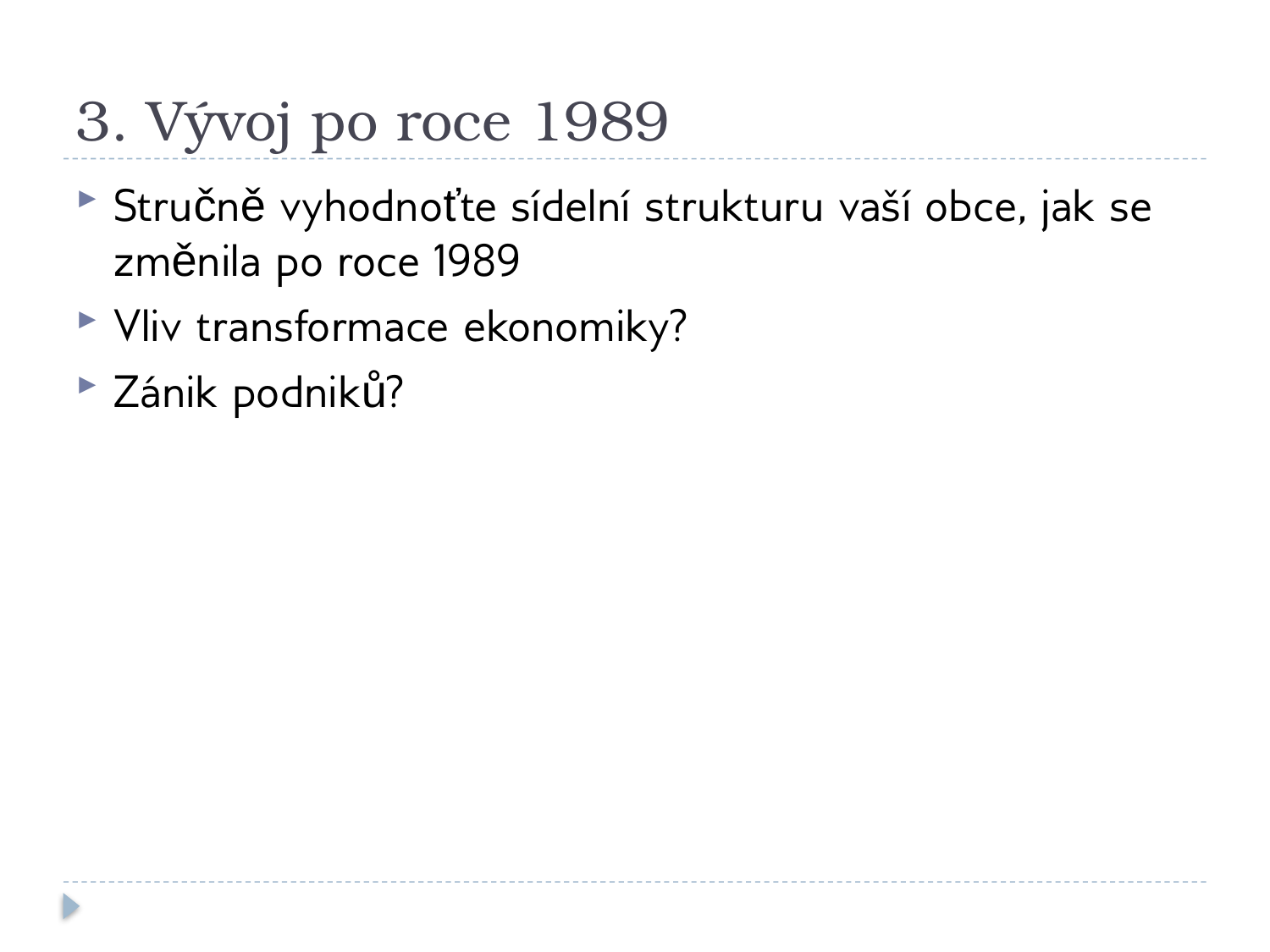

# 3. Vývoj po roce 1989
Stručně vyhodnoťte sídelní strukturu vaší obce, jak se změnila po roce 1989
Vliv transformace ekonomiky?
Zánik podniků?